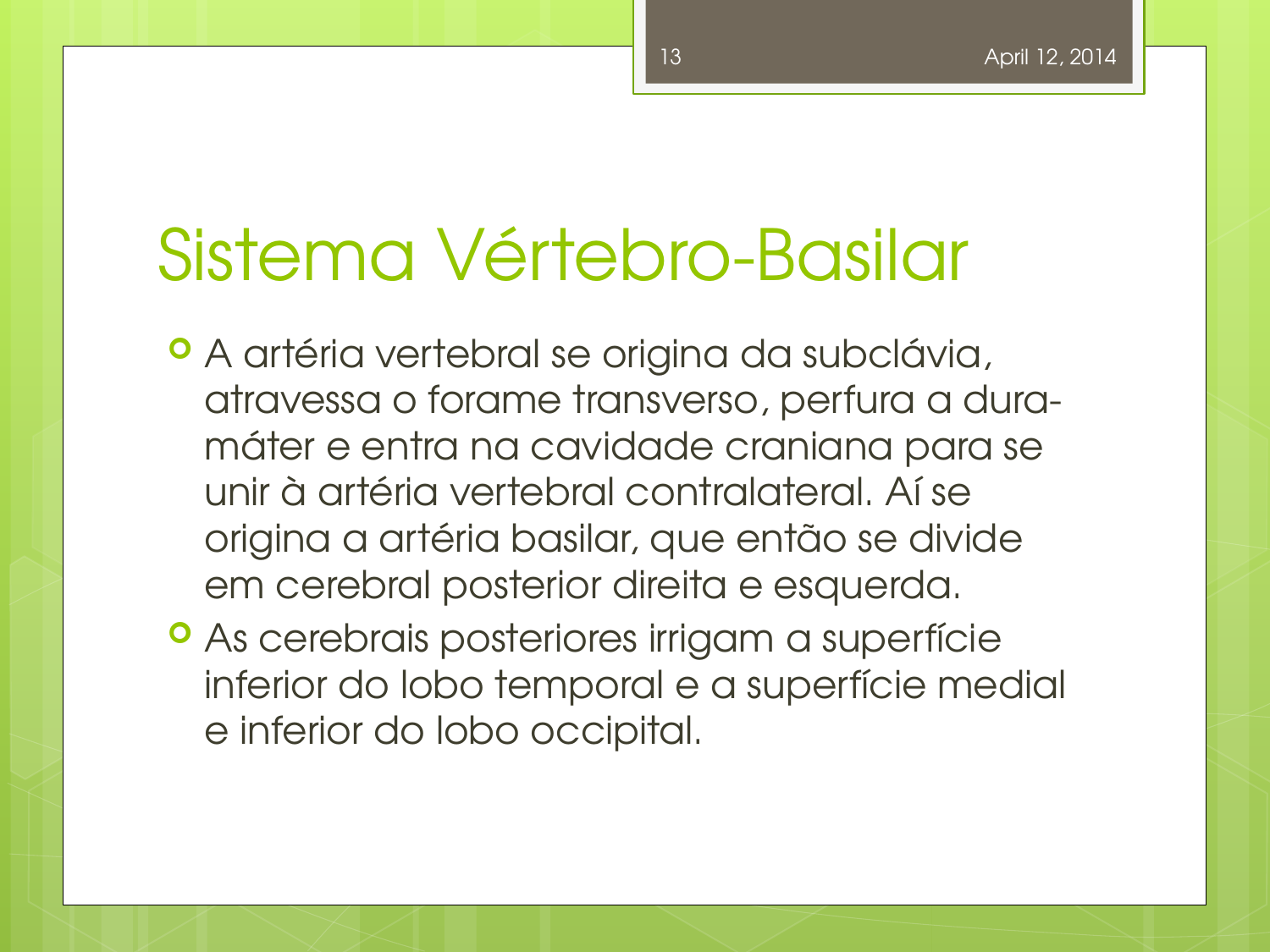

13
April 12, 2014
# Sistema Vértebro-Basilar
A artéria vertebral se origina da subclávia, atravessa o forame transverso, perfura a dura-máter e entra na cavidade craniana para se unir à artéria vertebral contralateral. Aí se origina a artéria basilar, que então se divide em cerebral posterior direita e esquerda.
As cerebrais posteriores irrigam a superfície inferior do lobo temporal e a superfície medial e inferior do lobo occipital.